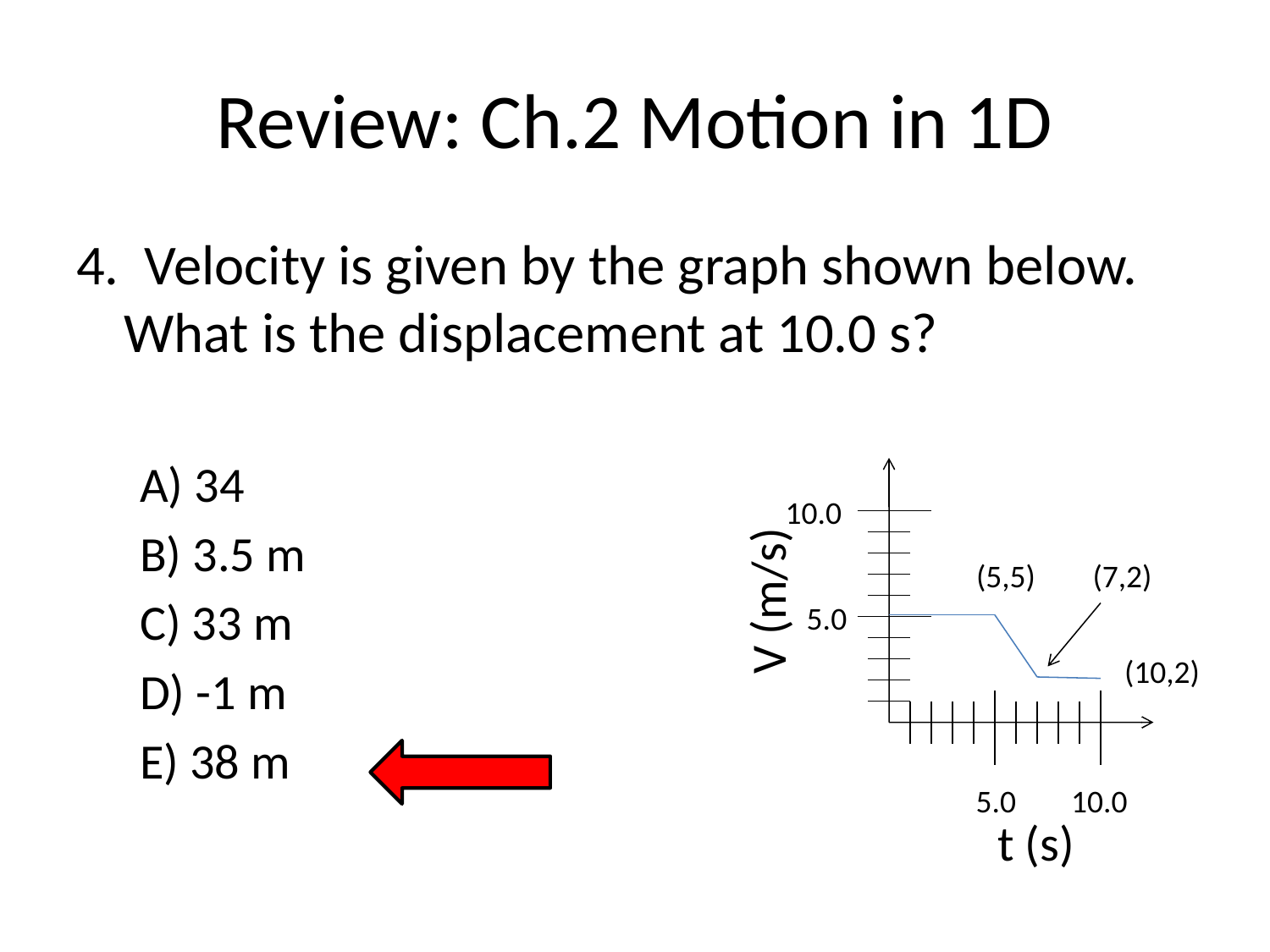

# Review: Ch.2 Motion in 1D
4.  Velocity is given by the graph shown below. What is the displacement at 10.0 s?

A) 34
B) 3.5 m
C) 33 m
D) -1 m
E) 38 m
5.0
10.0
10.0
(5,5)
(7,2)
V (m/s)
5.0
(10,2)

t (s)